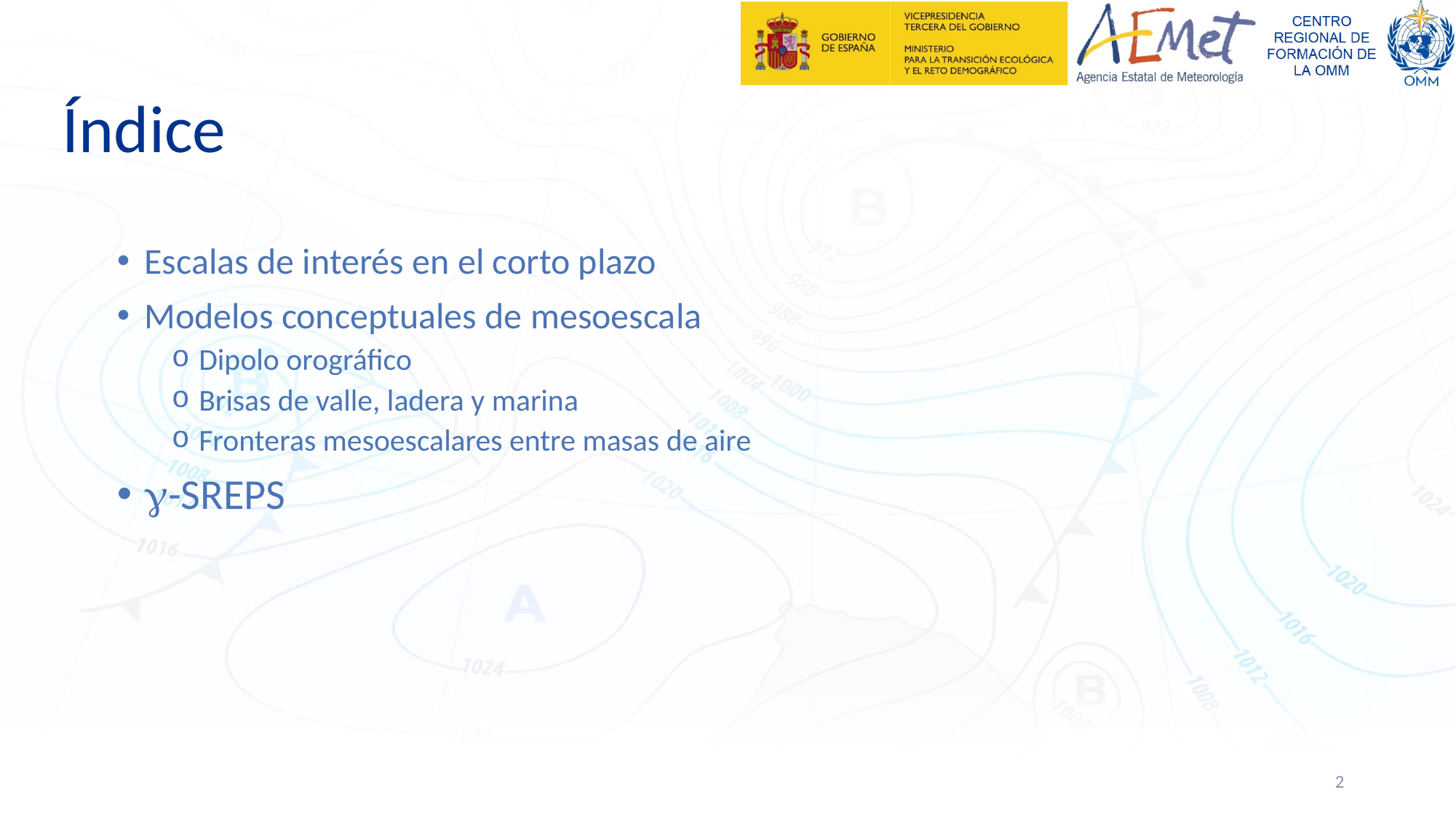

# Índice
Escalas de interés en el corto plazo
Modelos conceptuales de mesoescala
Dipolo orográfico
Brisas de valle, ladera y marina
Fronteras mesoescalares entre masas de aire
γ-SREPS

2